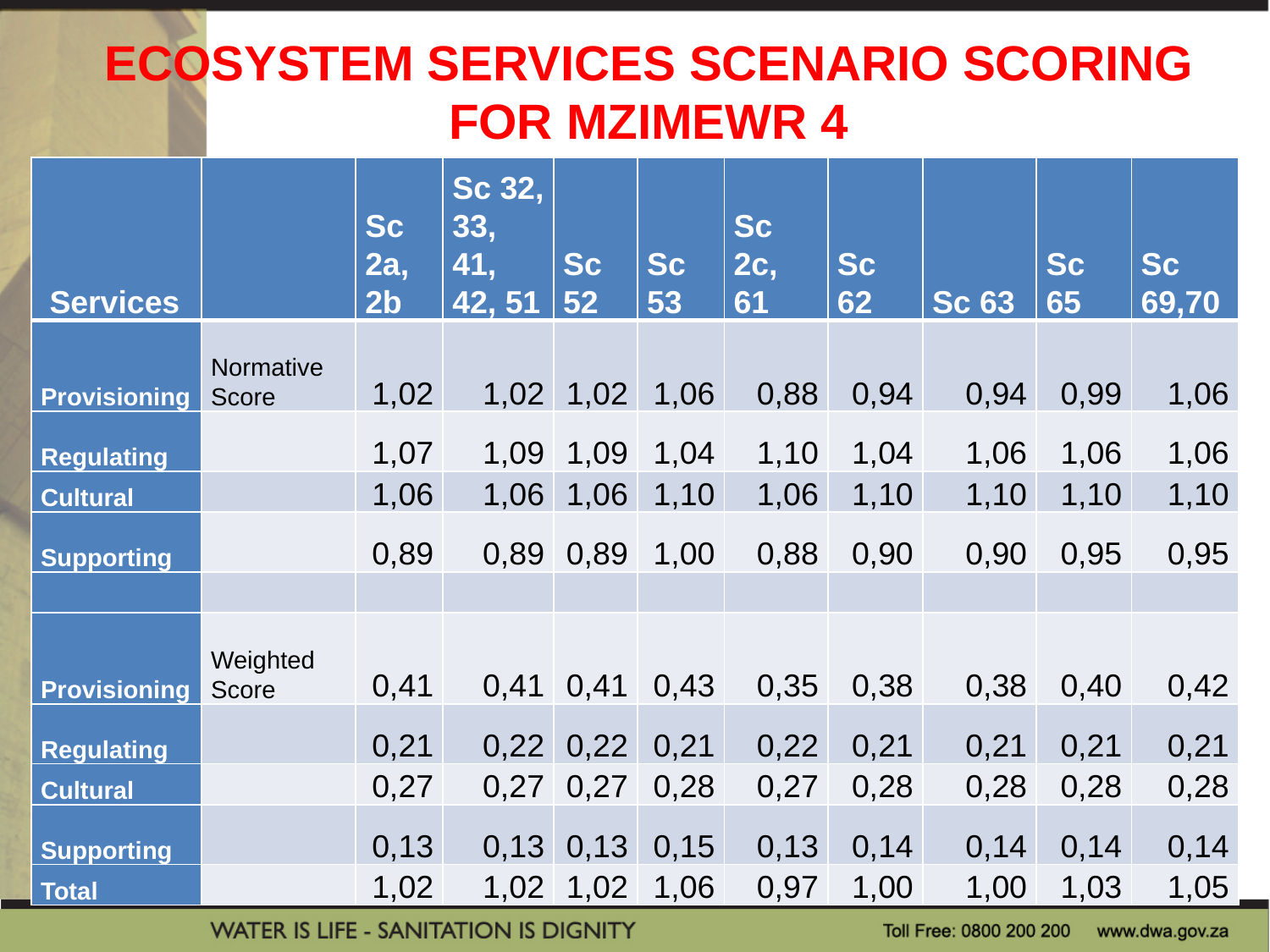

ECOSYSTEM SERVICES SCENARIO SCORING FOR MZIMEWR 4
| Services |  | Sc 2a, 2b | Sc 32, 33, 41, 42, 51 | Sc 52 | Sc 53 | Sc 2c, 61 | Sc 62 | Sc 63 | Sc 65 | Sc 69,70 |
| --- | --- | --- | --- | --- | --- | --- | --- | --- | --- | --- |
| Provisioning | Normative Score | 1,02 | 1,02 | 1,02 | 1,06 | 0,88 | 0,94 | 0,94 | 0,99 | 1,06 |
| Regulating |  | 1,07 | 1,09 | 1,09 | 1,04 | 1,10 | 1,04 | 1,06 | 1,06 | 1,06 |
| Cultural |  | 1,06 | 1,06 | 1,06 | 1,10 | 1,06 | 1,10 | 1,10 | 1,10 | 1,10 |
| Supporting |  | 0,89 | 0,89 | 0,89 | 1,00 | 0,88 | 0,90 | 0,90 | 0,95 | 0,95 |
|  |  |  |  |  |  |  |  |  |  |  |
| Provisioning | Weighted Score | 0,41 | 0,41 | 0,41 | 0,43 | 0,35 | 0,38 | 0,38 | 0,40 | 0,42 |
| Regulating |  | 0,21 | 0,22 | 0,22 | 0,21 | 0,22 | 0,21 | 0,21 | 0,21 | 0,21 |
| Cultural |  | 0,27 | 0,27 | 0,27 | 0,28 | 0,27 | 0,28 | 0,28 | 0,28 | 0,28 |
| Supporting |  | 0,13 | 0,13 | 0,13 | 0,15 | 0,13 | 0,14 | 0,14 | 0,14 | 0,14 |
| Total |  | 1,02 | 1,02 | 1,02 | 1,06 | 0,97 | 1,00 | 1,00 | 1,03 | 1,05 |